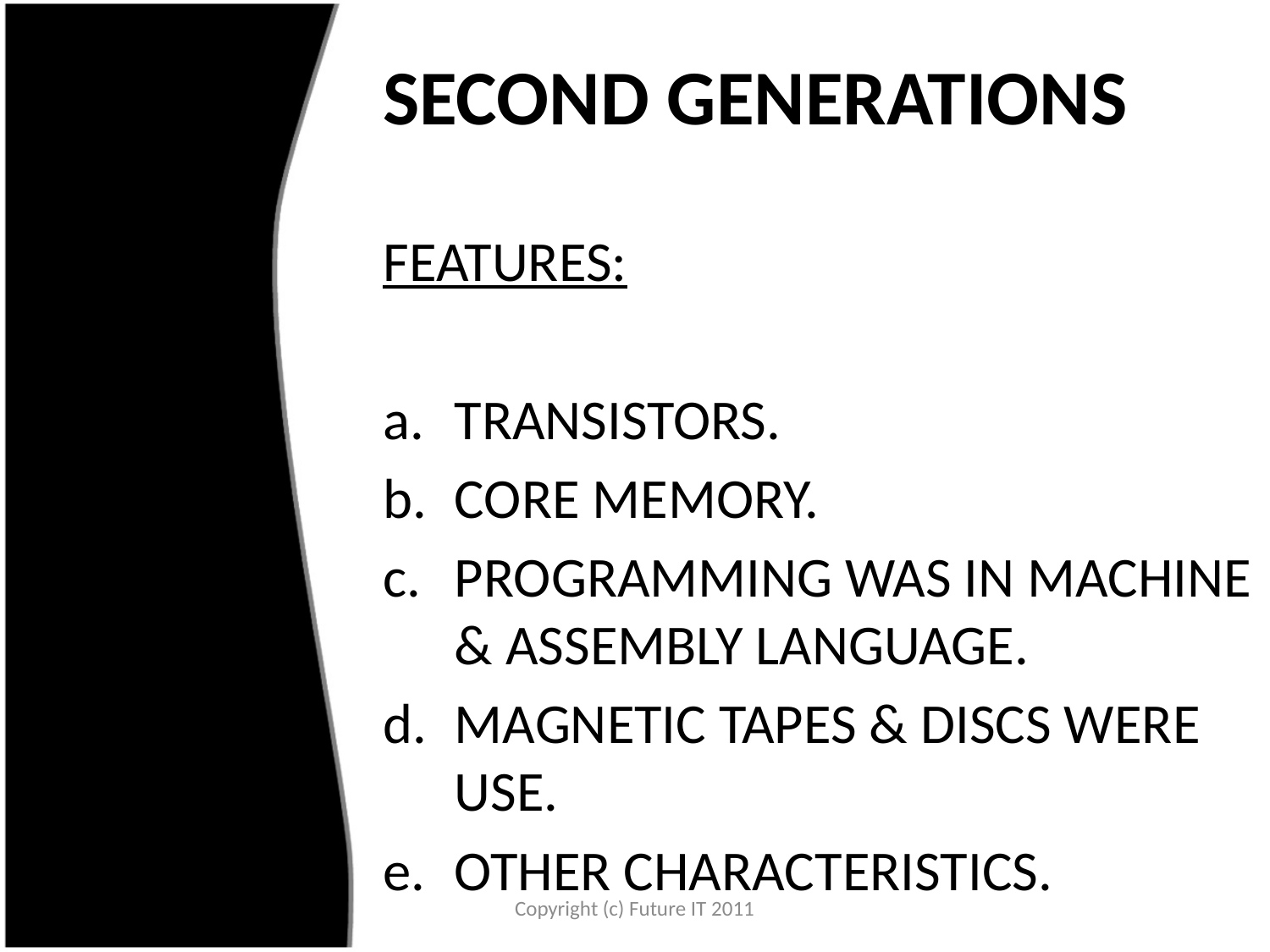

# SECOND GENERATIONS

FEATURES:

TRANSISTORS.
CORE MEMORY.
PROGRAMMING WAS IN MACHINE & ASSEMBLY LANGUAGE.
MAGNETIC TAPES & DISCS WERE USE.
OTHER CHARACTERISTICS.

Copyright (c) Future IT 2011